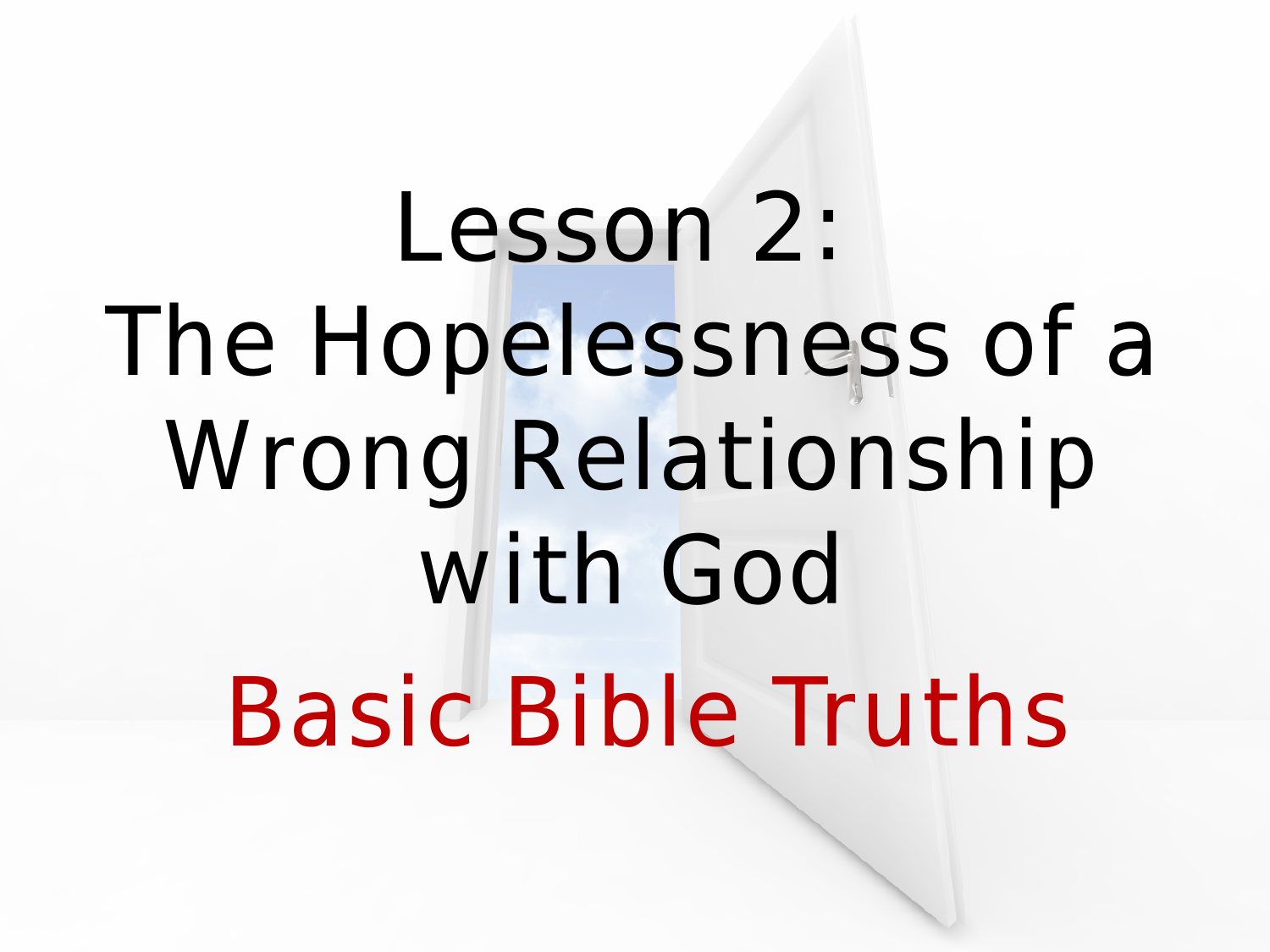

Lesson 2:
The Hopelessness of a Wrong Relationship with God
 Basic Bible Truths